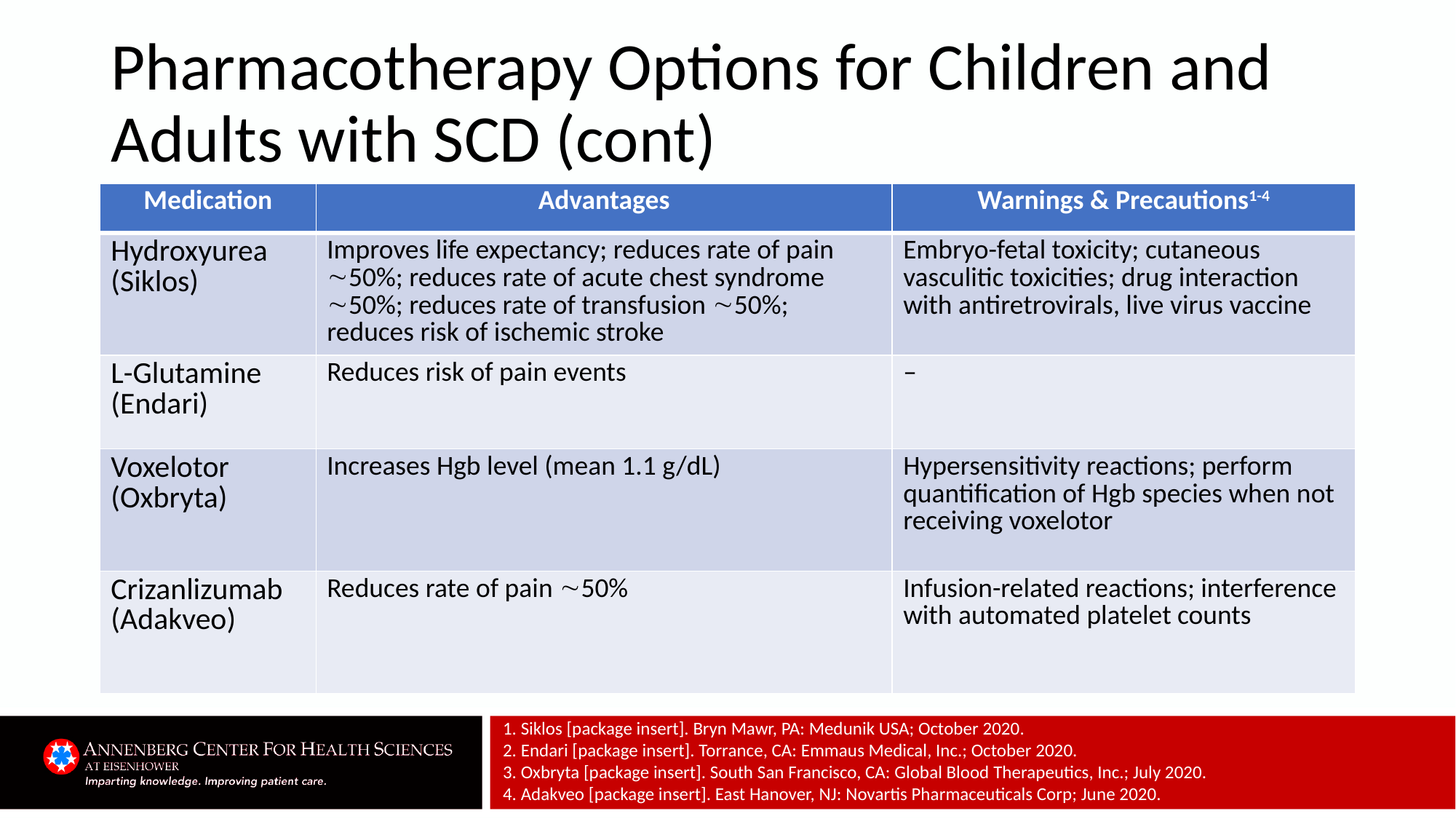

# Pharmacotherapy Options for Children and Adults with SCD (cont)
| Medication | Advantages | Warnings & Precautions1-4 |
| --- | --- | --- |
| Hydroxyurea (Siklos) | Improves life expectancy; reduces rate of pain ∼50%; reduces rate of acute chest syndrome ∼50%; reduces rate of transfusion ∼50%; reduces risk of ischemic stroke | Embryo-fetal toxicity; cutaneous vasculitic toxicities; drug interaction with antiretrovirals, live virus vaccine |
| L-Glutamine (Endari) | Reduces risk of pain events | – |
| Voxelotor (Oxbryta) | Increases Hgb level (mean 1.1 g/dL) | Hypersensitivity reactions; perform quantification of Hgb species when not receiving voxelotor |
| Crizanlizumab (Adakveo) | Reduces rate of pain ∼50% | Infusion-related reactions; interference with automated platelet counts |
1. Siklos [package insert]. Bryn Mawr, PA: Medunik USA; October 2020.
2. Endari [package insert]. Torrance, CA: Emmaus Medical, Inc.; October 2020.
3. Oxbryta [package insert]. South San Francisco, CA: Global Blood Therapeutics, Inc.; July 2020.
4. Adakveo [package insert]. East Hanover, NJ: Novartis Pharmaceuticals Corp; June 2020.